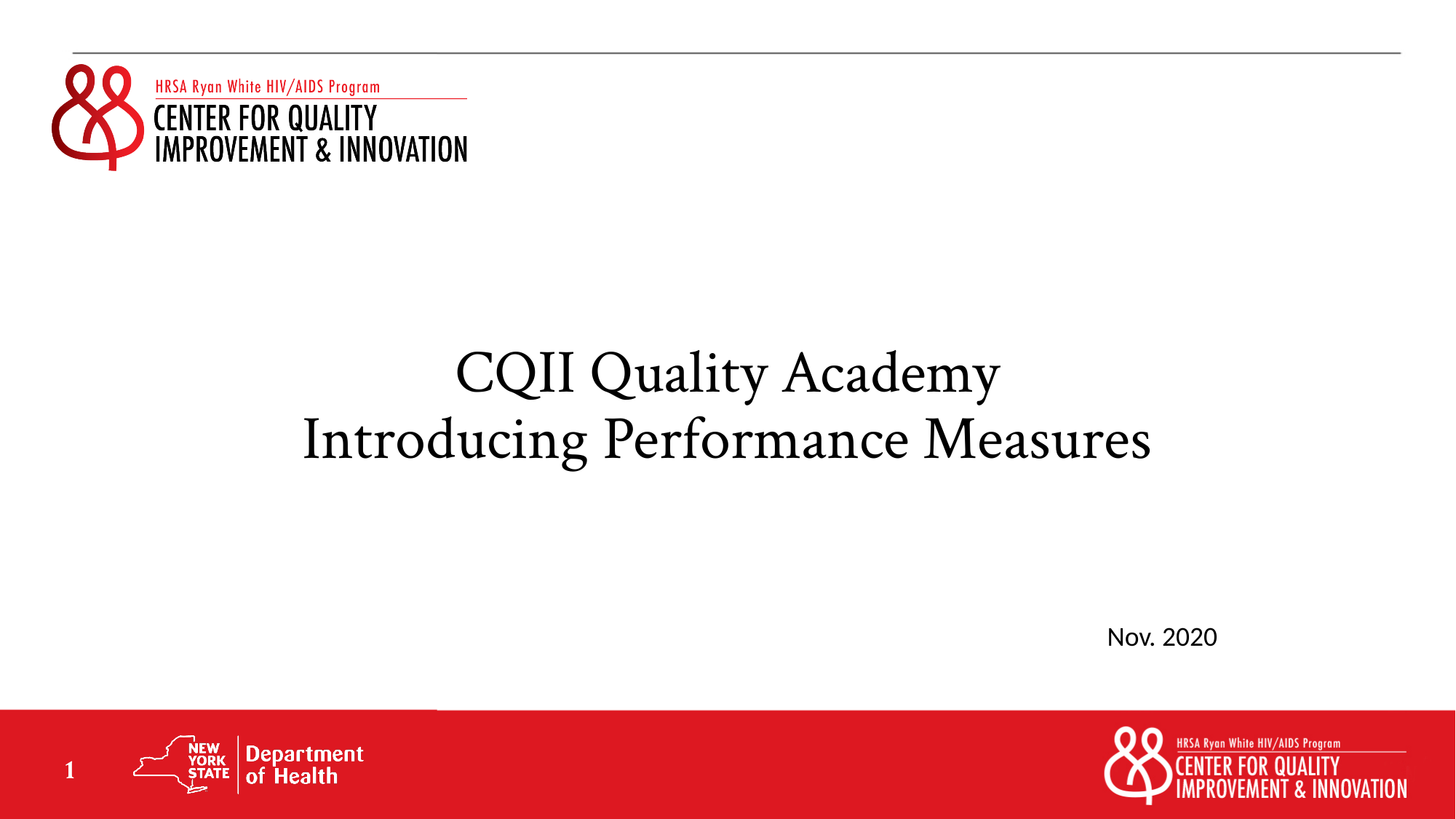

# CQII Quality Academy Introducing Performance Measures
Nov. 2020